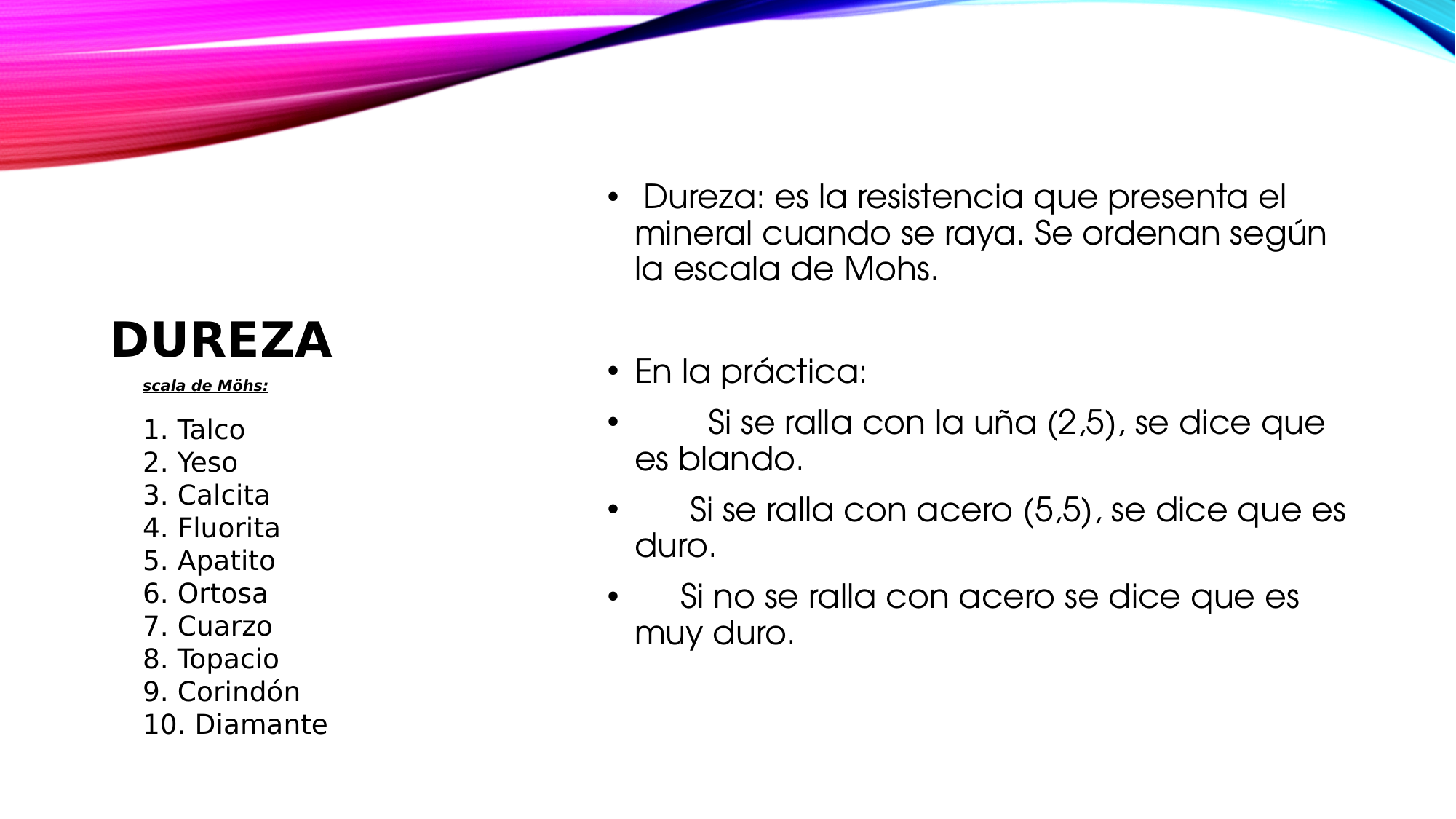

Dureza: es la resistencia que presenta el mineral cuando se raya. Se ordenan según la escala de Mohs.

En la práctica:
        Si se ralla con la uña (2,5), se dice que es blando.
      Si se ralla con acero (5,5), se dice que es duro.
     Si no se ralla con acero se dice que es muy duro.
# Dureza
scala de Möhs:

1. Talco
2. Yeso
3. Calcita
4. Fluorita
5. Apatito
6. Ortosa
7. Cuarzo
8. Topacio
9. Corindón
10. Diamante